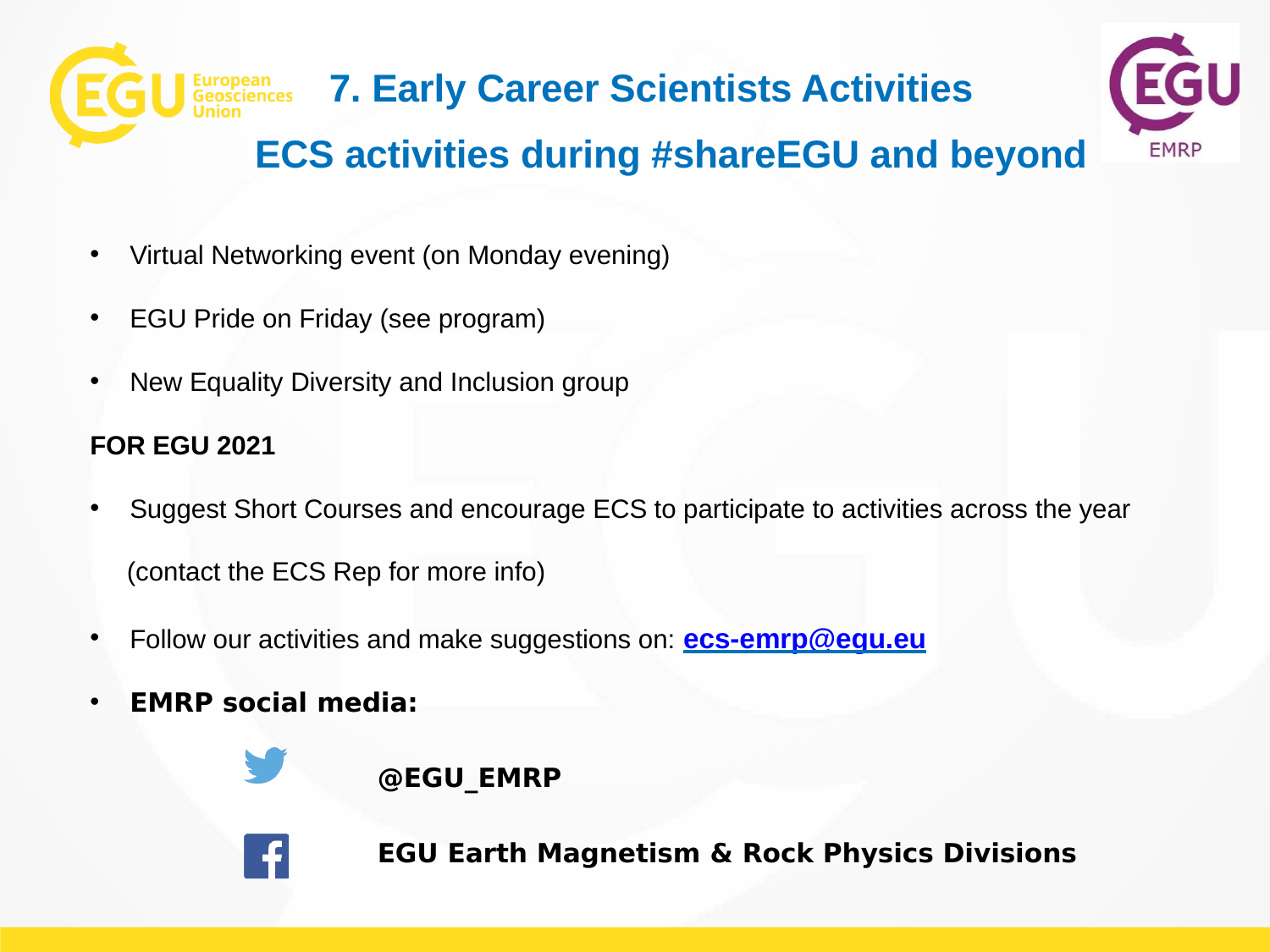

7. Early Career Scientists Activities
ECS activities during #shareEGU and beyond
Virtual Networking event (on Monday evening)
EGU Pride on Friday (see program)
New Equality Diversity and Inclusion group
FOR EGU 2021
Suggest Short Courses and encourage ECS to participate to activities across the year
     (contact the ECS Rep for more info)
Follow our activities and make suggestions on: ecs-emrp@egu.eu
EMRP social media:

	@EGU_EMRP

	EGU Earth Magnetism & Rock Physics Divisions